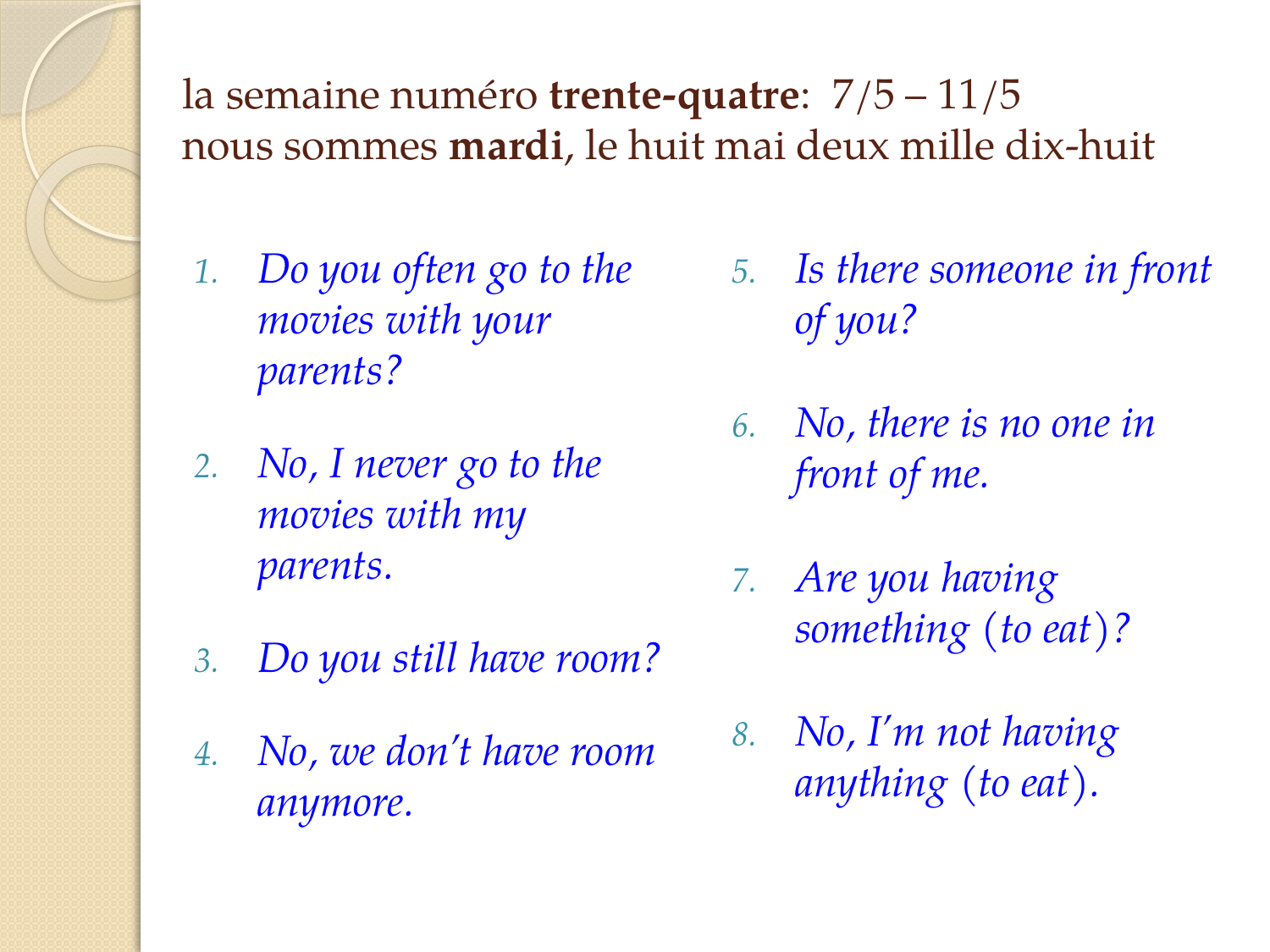

# la semaine numéro trente-quatre:  7/5 – 11/5 nous sommes mardi, le huit mai deux mille dix-huit
Is there someone in front of you?
No, there is no one in front of me.
Are you having something (to eat)?
No, I’m not having anything (to eat).
Do you often go to the movies with your parents?
No, I never go to the movies with my parents.
Do you still have room?
No, we don’t have room anymore.